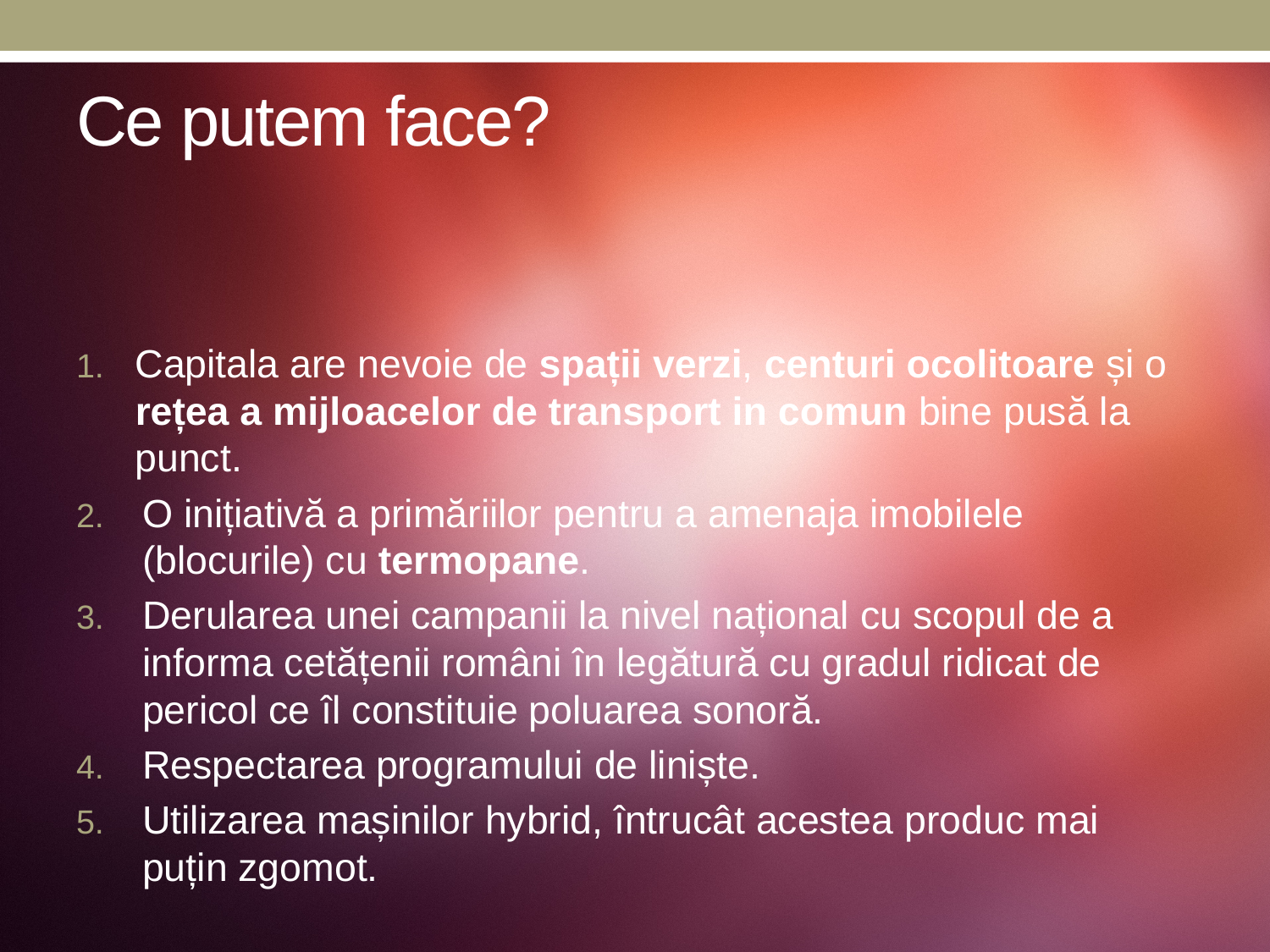

# Ce putem face?

Capitala are nevoie de spații verzi, centuri ocolitoare și o rețea a mijloacelor de transport in comun bine pusă la punct.
O inițiativă a primăriilor pentru a amenaja imobilele (blocurile) cu termopane.
Derularea unei campanii la nivel național cu scopul de a informa cetățenii români în legătură cu gradul ridicat de pericol ce îl constituie poluarea sonoră.
Respectarea programului de liniște.
Utilizarea mașinilor hybrid, întrucât acestea produc mai puțin zgomot.